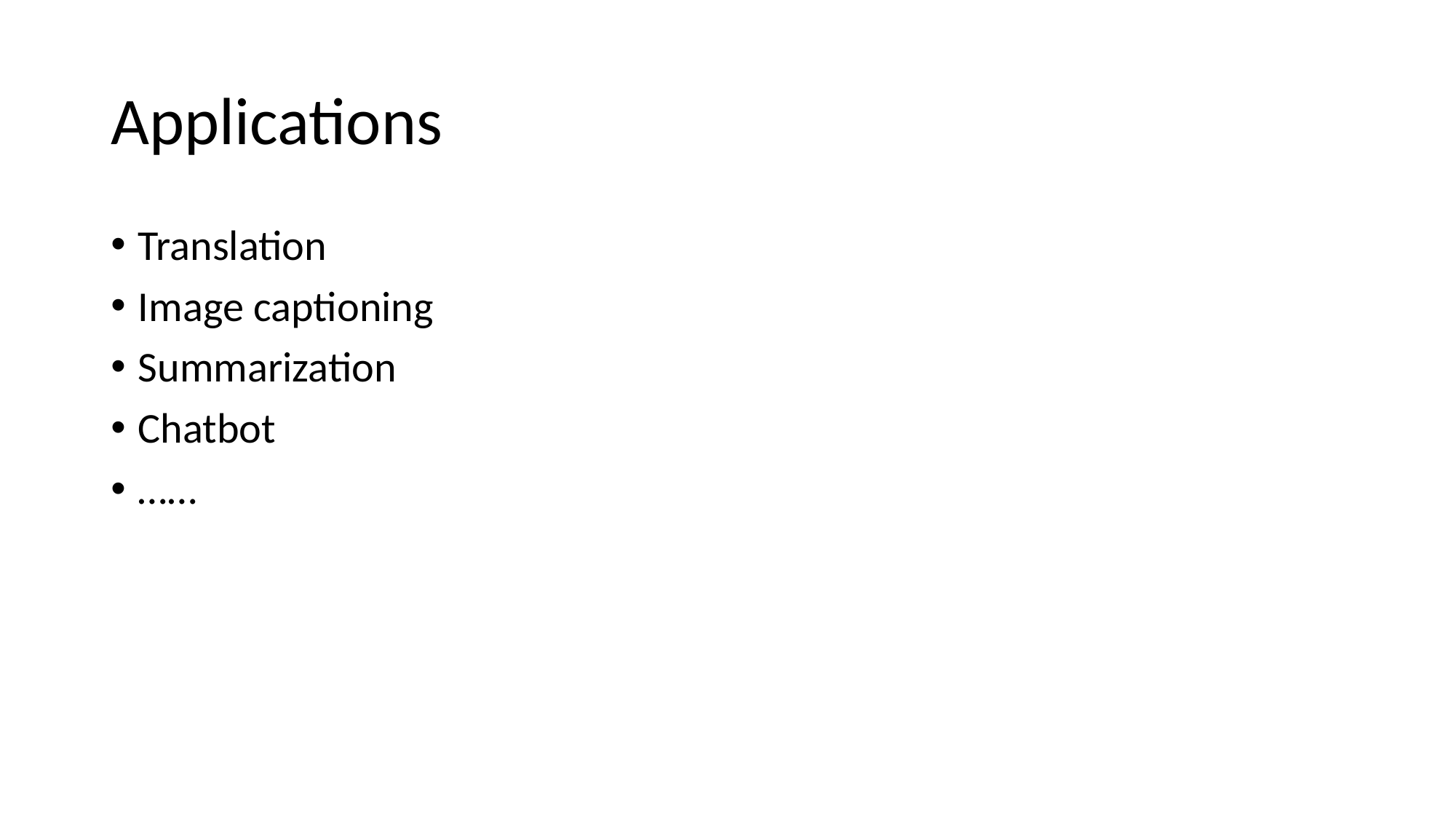

# Applications
Translation
Image captioning
Summarization
Chatbot
……